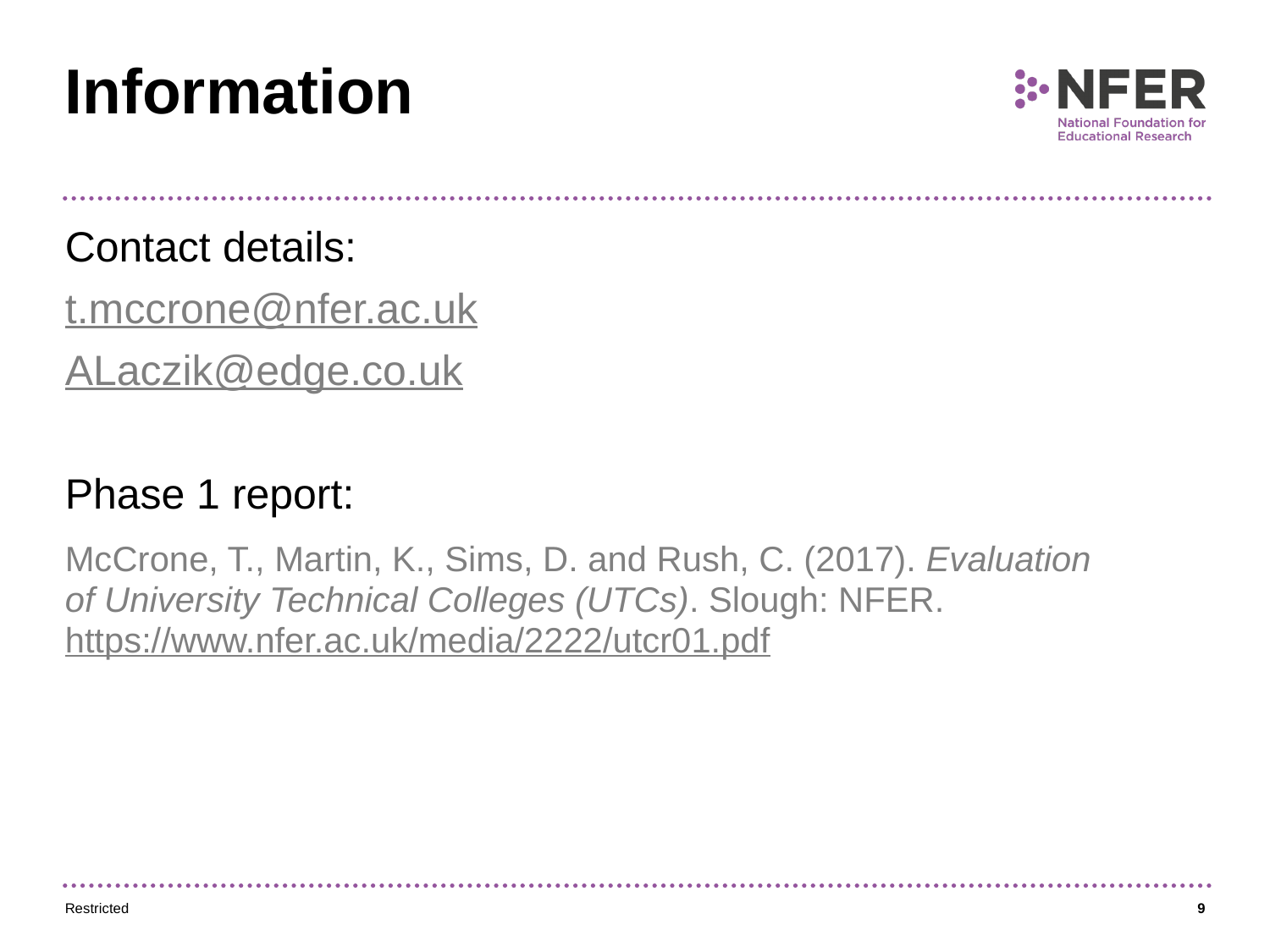

# Information
Contact details:
t.mccrone@nfer.ac.uk
ALaczik@edge.co.uk

Phase 1 report:
McCrone, T., Martin, K., Sims, D. and Rush, C. (2017). Evaluation of University Technical Colleges (UTCs). Slough: NFER. https://www.nfer.ac.uk/media/2222/utcr01.pdf

Restricted
9